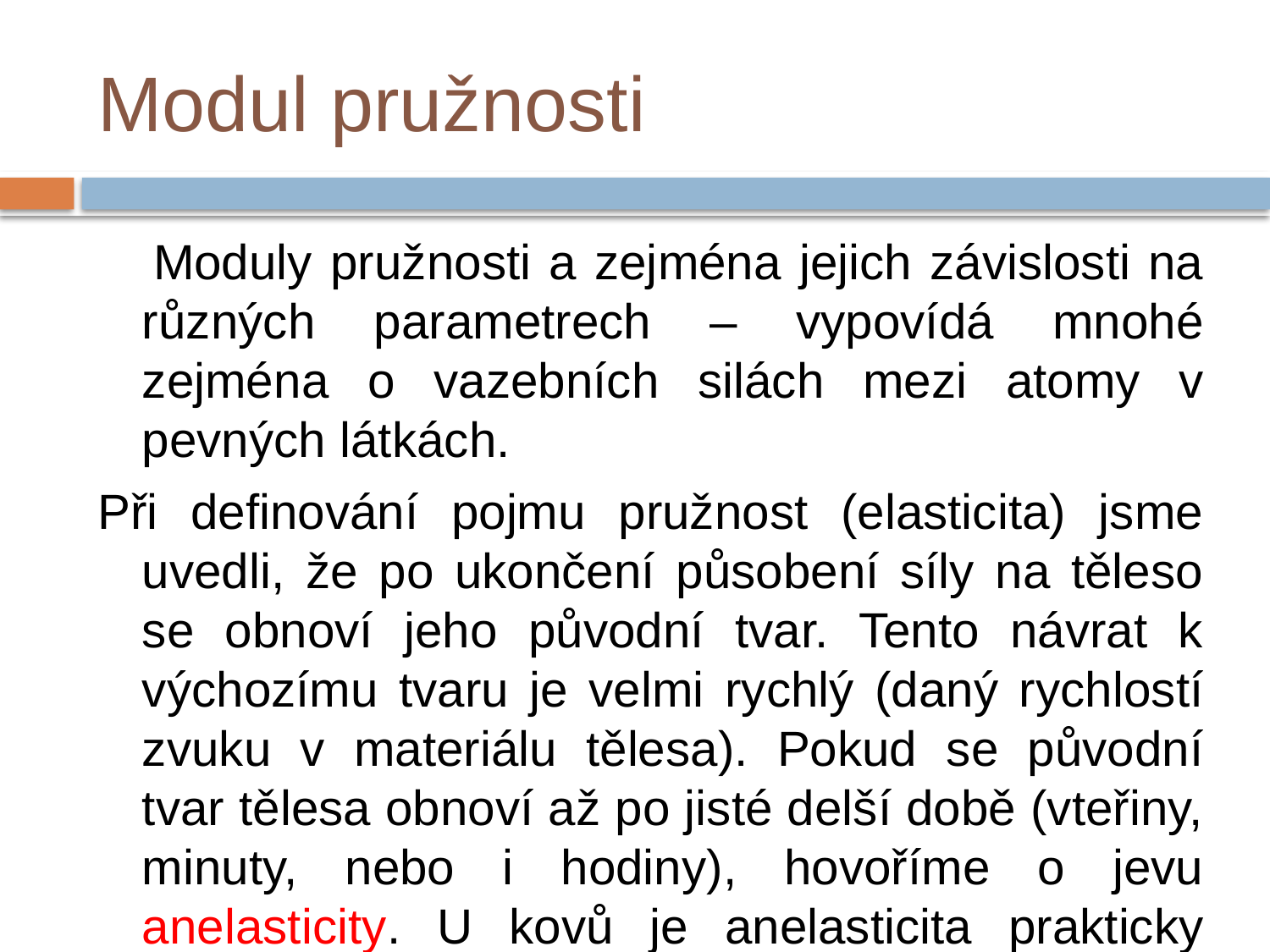

# Modul pružnosti
   Moduly pružnosti a zejména jejich závislosti na různých parametrech – vypovídá mnohé zejména o vazebních silách mezi atomy v pevných látkách.
Při definování pojmu pružnost (elasticita) jsme uvedli, že po ukončení působení síly na těleso se obnoví jeho původní tvar. Tento návrat k výchozímu tvaru je velmi rychlý (daný rychlostí zvuku v materiálu tělesa). Pokud se původní tvar tělesa obnoví až po jisté delší době (vteřiny, minuty, nebo i hodiny), hovoříme o jevu anelasticity. U kovů je anelasticita prakticky zanedbatelná, ale u některých jiných látek, jako jsou například polymery je dobře pozorovatelná.